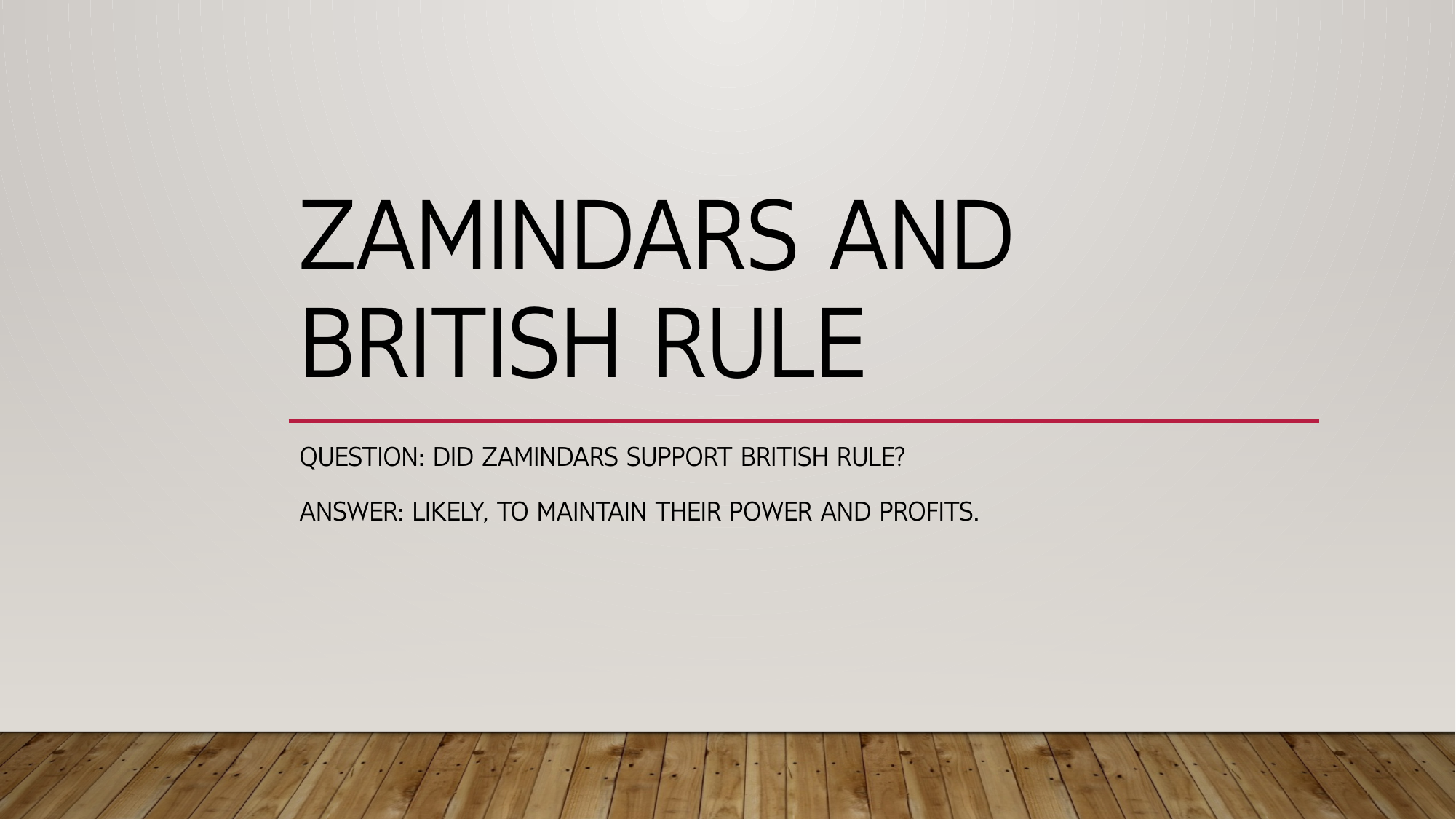

# Zamindars and British Rule
Question: Did zamindars support British rule?
Answer: Likely, to maintain their power and profits.